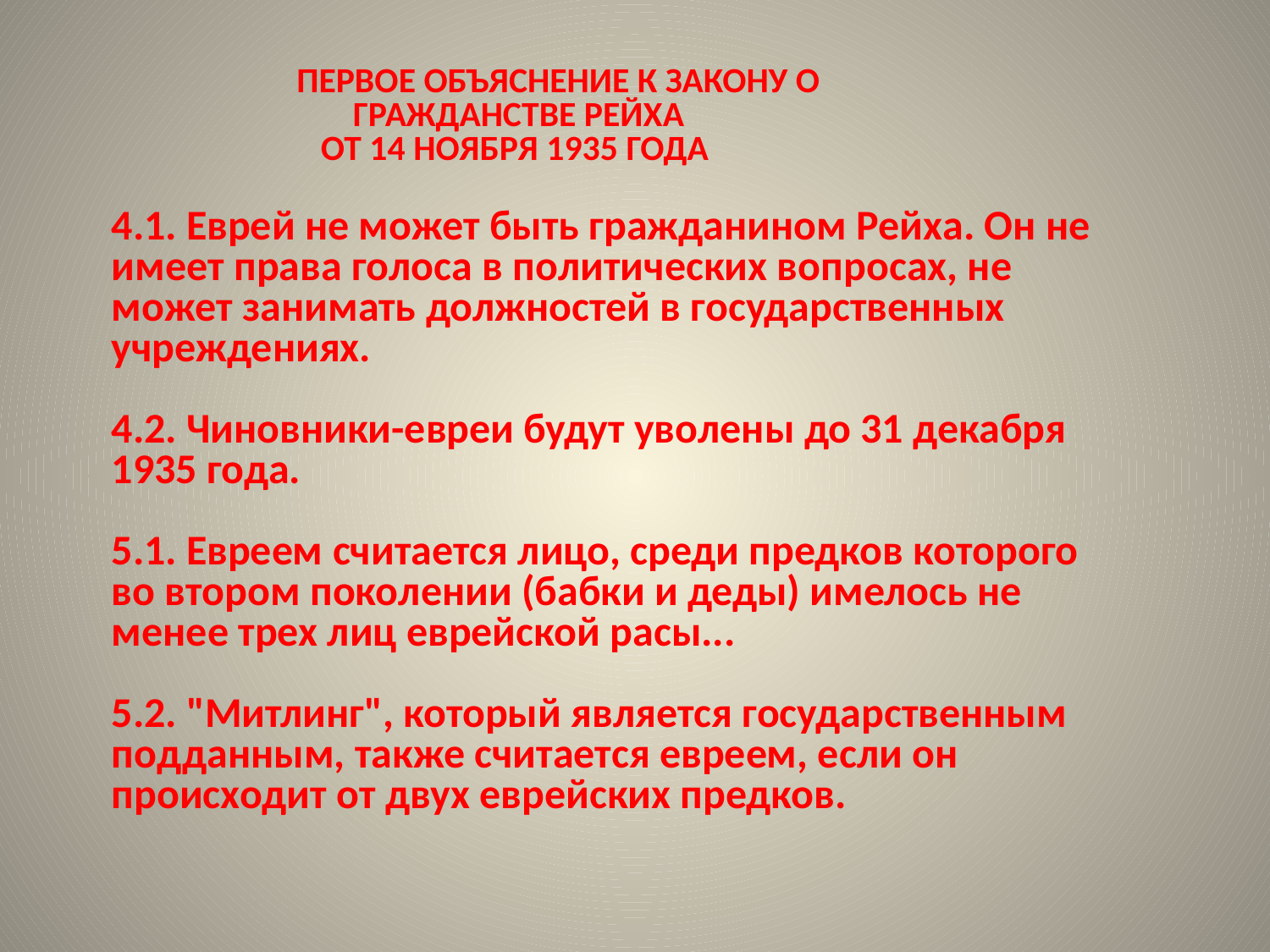

ПЕРВОЕ ОБЪЯСНЕНИЕ К ЗАКОНУ О
                              ГРАЖДАНСТВЕ РЕЙХА
                          ОТ 14 НОЯБРЯ 1935 ГОДА

4.1. Еврей не может быть гражданином Рейха. Он не имеет права голоса в политических вопросах, не может занимать должностей в государственных учреждениях.

4.2. Чиновники-евреи будут уволены до 31 декабря 1935 года.

5.1. Евреем считается лицо, среди предков которого во втором поколении (бабки и деды) имелось не менее трех лиц еврейской расы...

5.2. "Митлинг", который является государственным подданным, также считается евреем, если он происходит от двух еврейских предков.